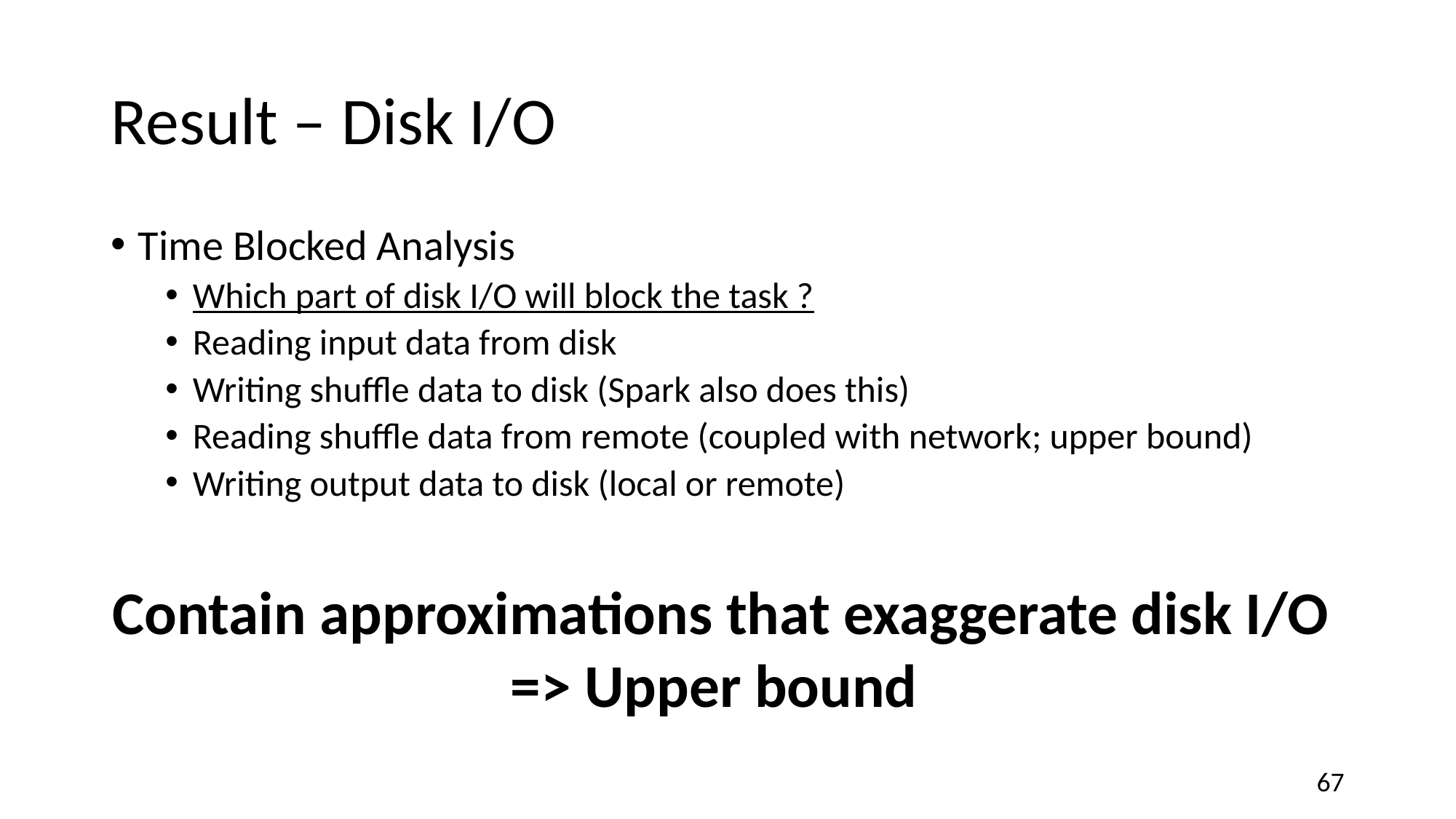

# Result – Disk I/O
Time Blocked Analysis
Which part of disk I/O will block the task ?
Reading input data from disk
Writing shuffle data to disk (Spark also does this)
Reading shuffle data from remote (coupled with network; upper bound)
Writing output data to disk (local or remote)

Contain approximations that exaggerate disk I/O
=> Upper bound
67